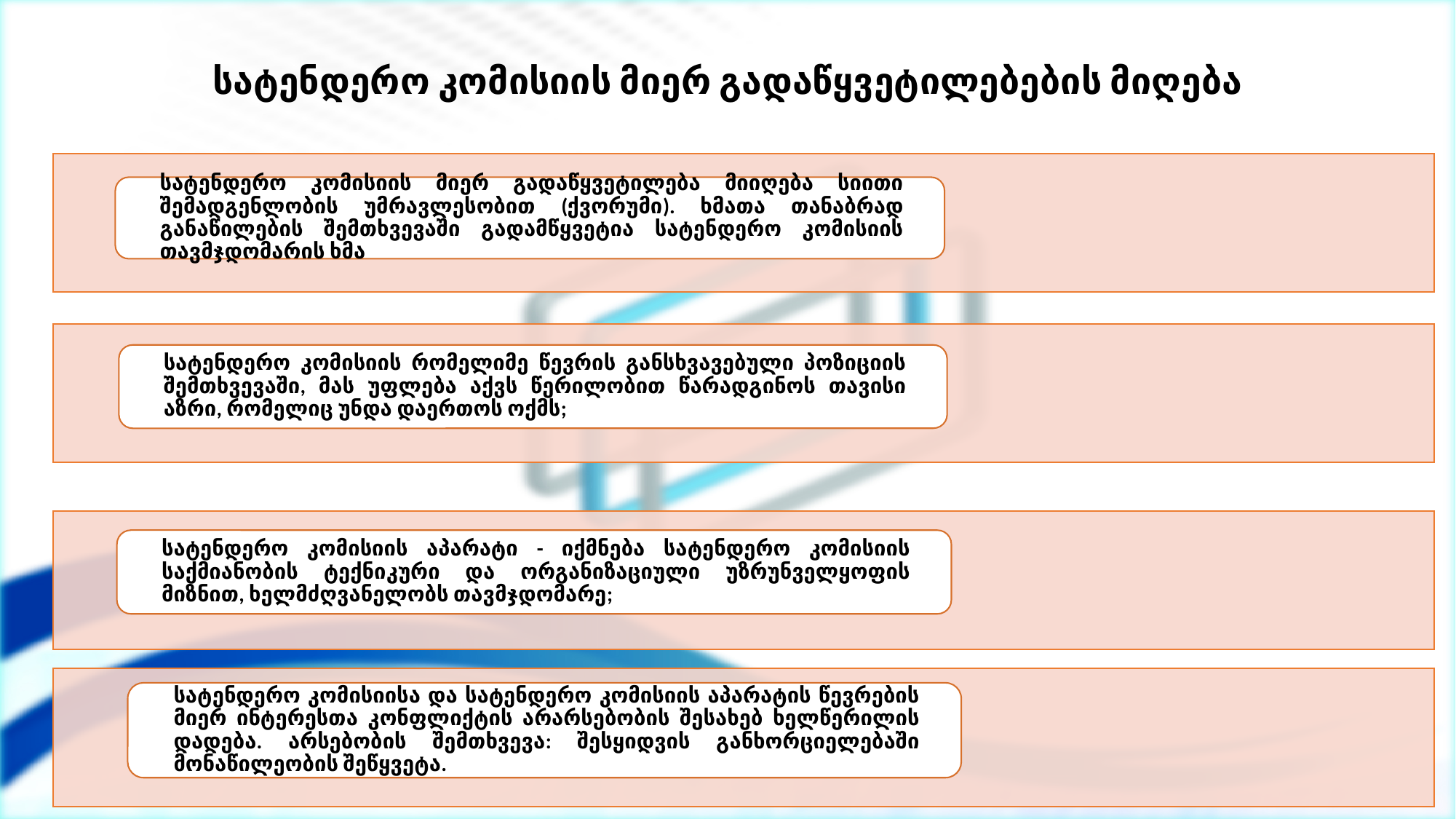

# სატენდერო კომისიის მიერ გადაწყვეტილებების მიღება
სატენდერო კომისიის მიერ გადაწყვეტილება მიიღება სიითი შემადგენლობის უმრავლესობით (ქვორუმი). ხმათა თანაბრად განაწილების შემთხვევაში გადამწყვეტია სატენდერო კომისიის თავმჯდომარის ხმა
სატენდერო კომისიის რომელიმე წევრის განსხვავებული პოზიციის შემთხვევაში, მას უფლება აქვს წერილობით წარადგინოს თავისი აზრი, რომელიც უნდა დაერთოს ოქმს;
სატენდერო კომისიის აპარატი - იქმნება სატენდერო კომისიის საქმიანობის ტექნიკური და ორგანიზაციული უზრუნველყოფის მიზნით, ხელმძღვანელობს თავმჯდომარე;
სატენდერო კომისიისა და სატენდერო კომისიის აპარატის წევრების მიერ ინტერესთა კონფლიქტის არარსებობის შესახებ ხელწერილის დადება. არსებობის შემთხვევა: შესყიდვის განხორციელებაში მონაწილეობის შეწყვეტა.